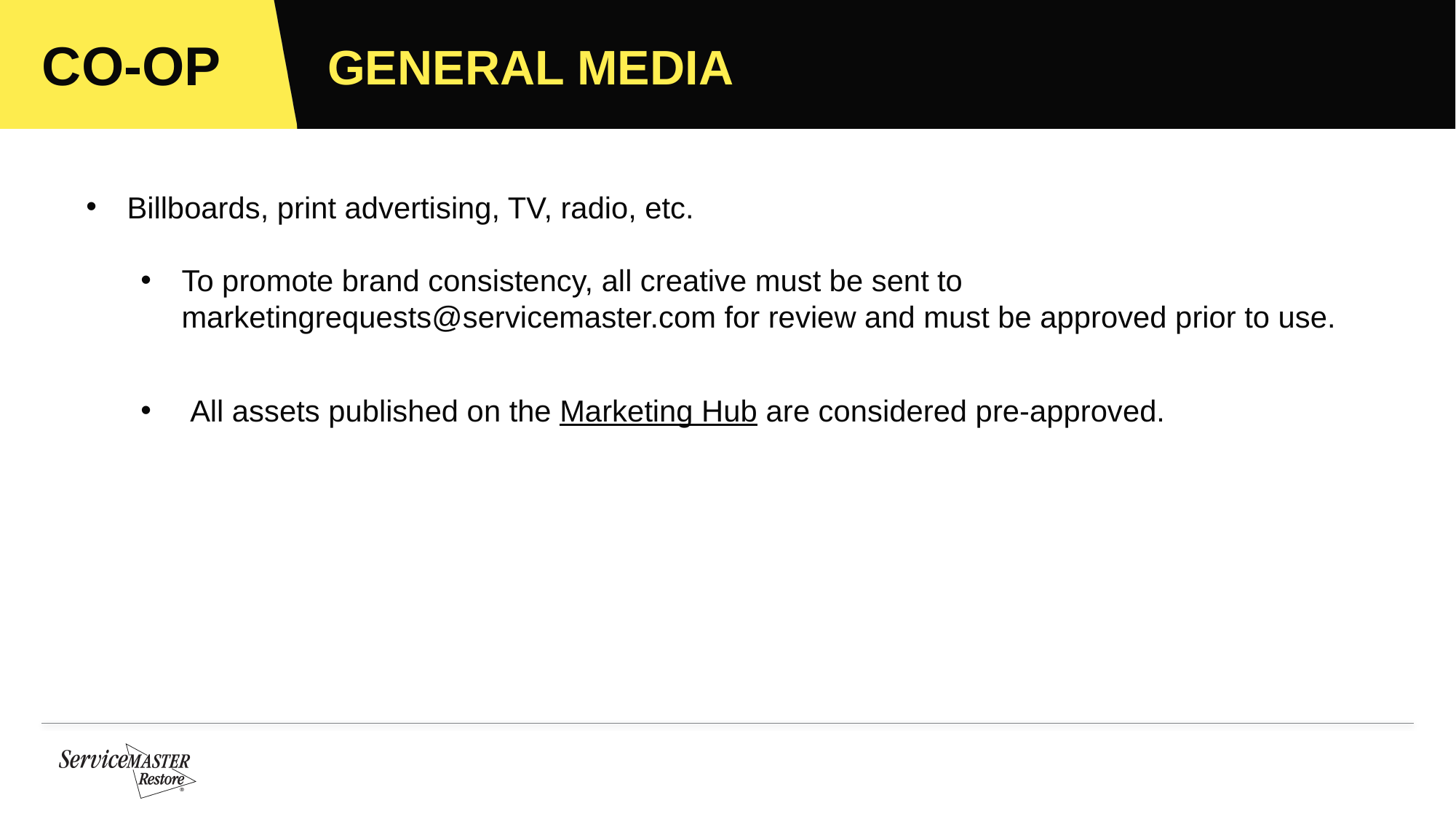

# GENERAL MEDIA
Billboards, print advertising, TV, radio, etc.

To promote brand consistency, all creative must be sent to marketingrequests@servicemaster.com for review and must be approved prior to use.

 All assets published on the Marketing Hub are considered pre-approved.